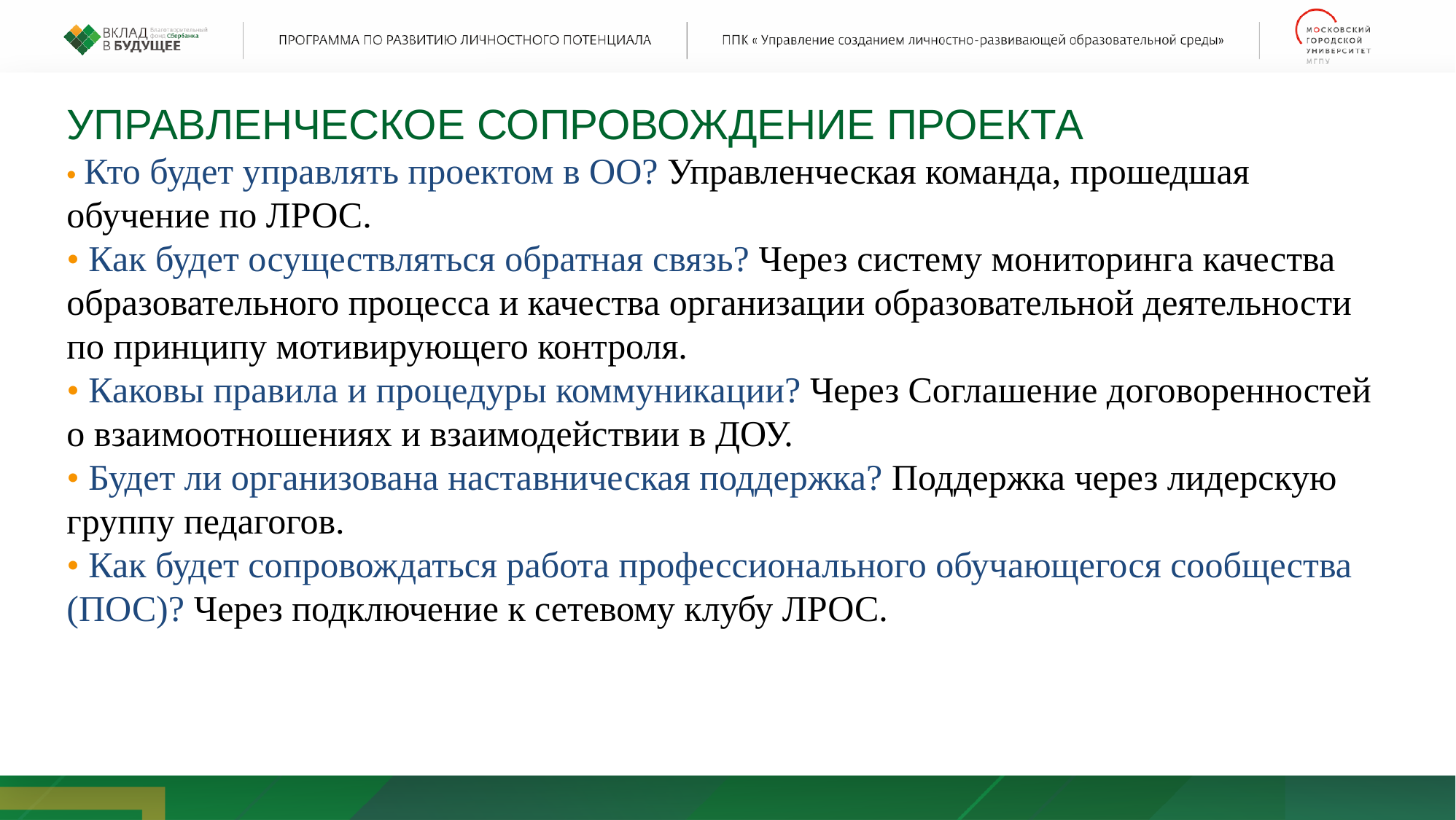

УПРАВЛЕНЧЕСКОЕ СОПРОВОЖДЕНИЕ ПРОЕКТА
• Кто будет управлять проектом в ОО? Управленческая команда, прошедшая обучение по ЛРОС.
• Как будет осуществляться обратная связь? Через систему мониторинга качества образовательного процесса и качества организации образовательной деятельности по принципу мотивирующего контроля.
• Каковы правила и процедуры коммуникации? Через Соглашение договоренностей о взаимоотношениях и взаимодействии в ДОУ.
• Будет ли организована наставническая поддержка? Поддержка через лидерскую группу педагогов.
• Как будет сопровождаться работа профессионального обучающегося сообщества (ПОС)? Через подключение к сетевому клубу ЛРОС.